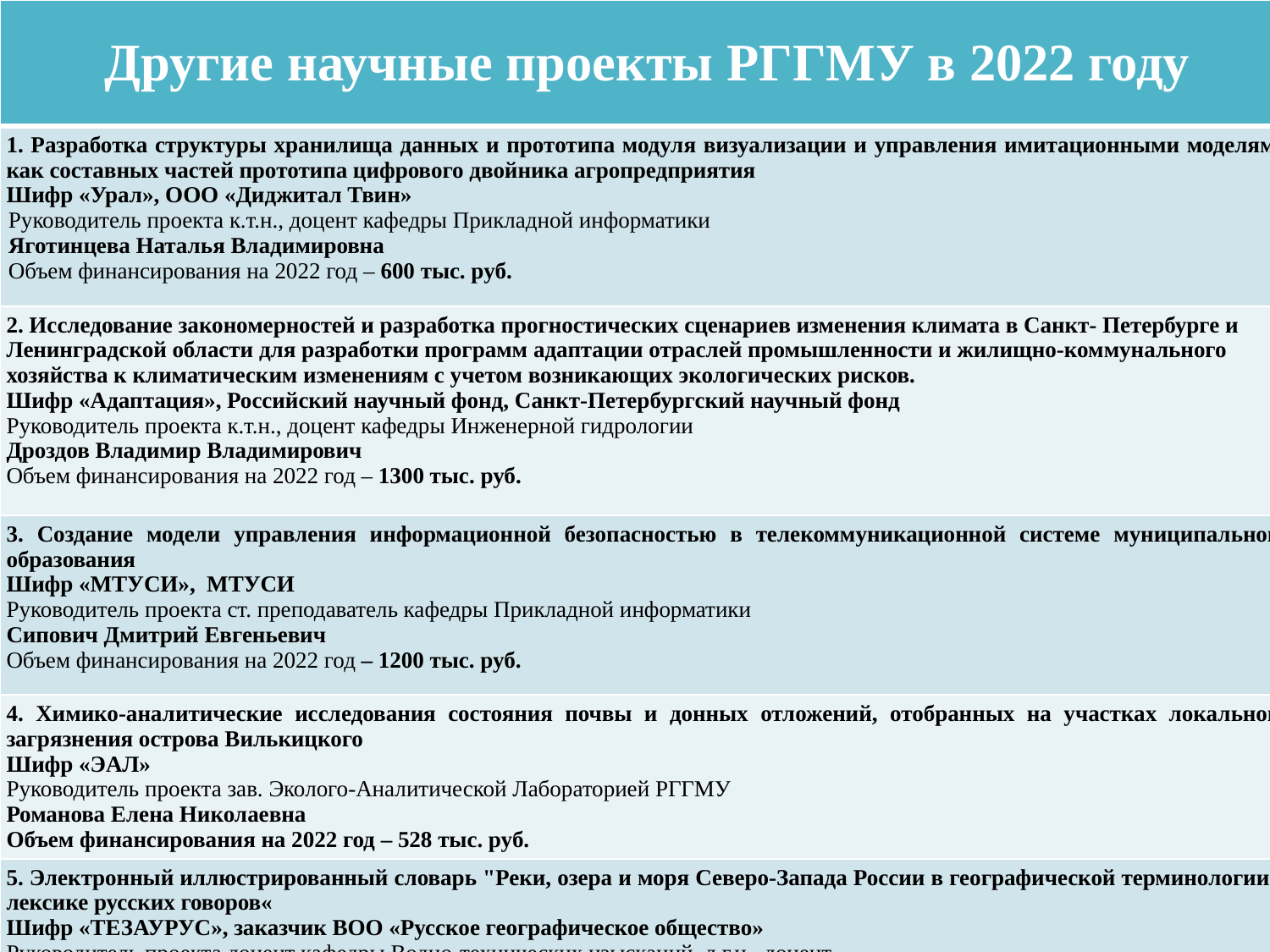

| Другие научные проекты РГГМУ в 2022 году |
| --- |
| 1. Разработка структуры хранилища данных и прототипа модуля визуализации и управления имитационными моделями как составных частей прототипа цифрового двойника агропредприятия Шифр «Урал», ООО «Диджитал Твин» Руководитель проекта к.т.н., доцент кафедры Прикладной информатики Яготинцева Наталья Владимировна Объем финансирования на 2022 год – 600 тыс. руб. |
| 2. Исследование закономерностей и разработка прогностических сценариев изменения климата в Санкт- Петербурге и Ленинградской области для разработки программ адаптации отраслей промышленности и жилищно-коммунального хозяйства к климатическим изменениям с учетом возникающих экологических рисков. Шифр «Адаптация», Российский научный фонд, Санкт-Петербургский научный фонд Руководитель проекта к.т.н., доцент кафедры Инженерной гидрологии Дроздов Владимир Владимирович Объем финансирования на 2022 год – 1300 тыс. руб. |
| 3. Создание модели управления информационной безопасностью в телекоммуникационной системе муниципального образования Шифр «МТУСИ», МТУСИ Руководитель проекта ст. преподаватель кафедры Прикладной информатики Сипович Дмитрий Евгеньевич Объем финансирования на 2022 год – 1200 тыс. руб. |
| 4. Химико-аналитические исследования состояния почвы и донных отложений, отобранных на участках локального загрязнения острова Вилькицкого Шифр «ЭАЛ» Руководитель проекта зав. Эколого-Аналитической Лабораторией РГГМУ Романова Елена Николаевна Объем финансирования на 2022 год – 528 тыс. руб. |
| 5. Электронный иллюстрированный словарь "Реки, озера и моря Северо-Запада России в географической терминологии и лексике русских говоров« Шифр «ТЕЗАУРУС», заказчик ВОО «Русское географическое общество» Руководитель проекта доцент кафедры Водно-технических изысканий, д.г.н., доцент Соколова Александра Александровна Объем финансирования на 2022 – 900 тыс. руб. |
#